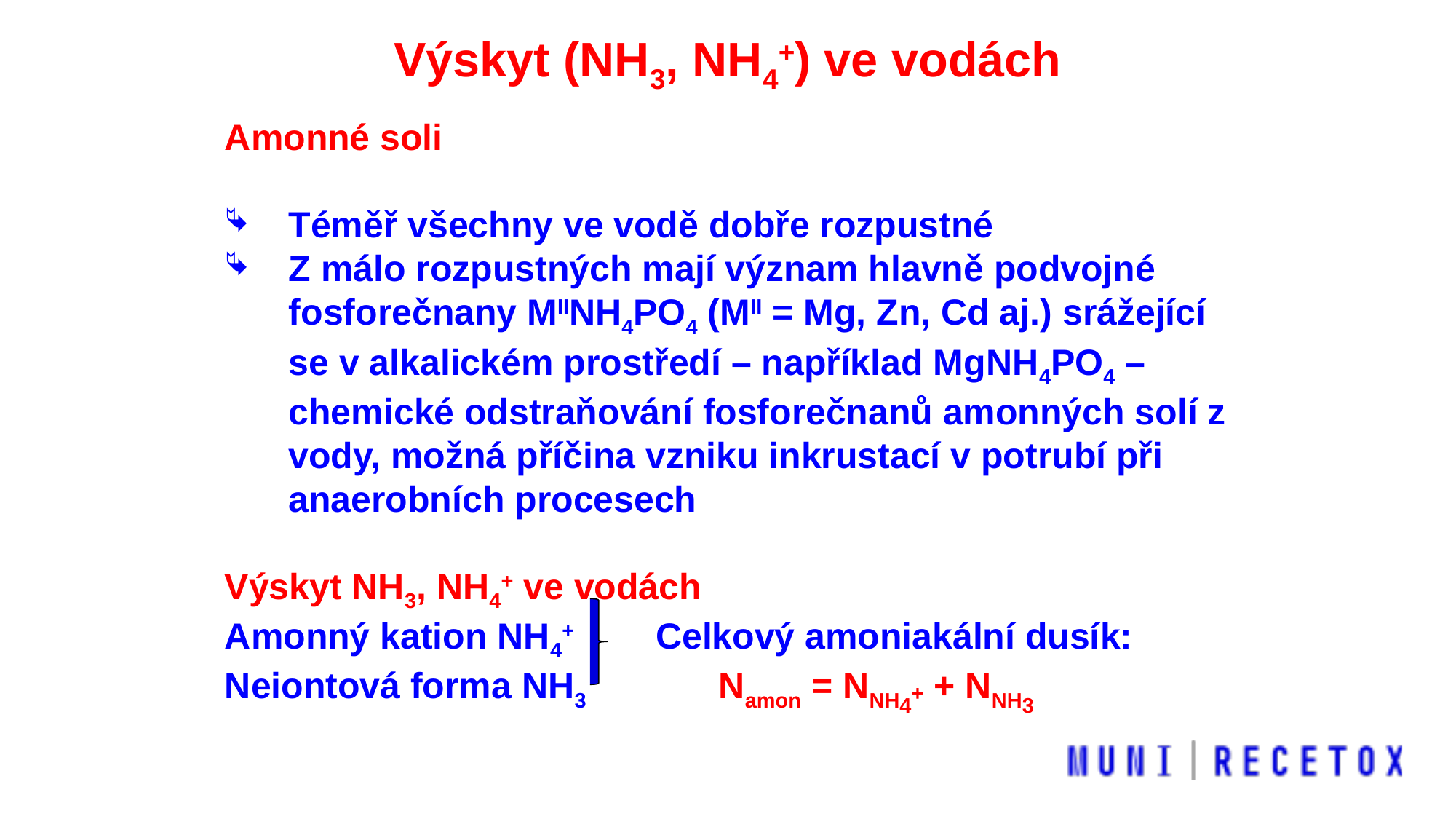

Výskyt (NH3, NH4+) ve vodách
Amonné soli

Téměř všechny ve vodě dobře rozpustné
Z málo rozpustných mají význam hlavně podvojné fosforečnany MIINH4PO4 (MII = Mg, Zn, Cd aj.) srážející se v alkalickém prostředí – například MgNH4PO4 – chemické odstraňování fosforečnanů amonných solí z vody, možná příčina vzniku inkrustací v potrubí při anaerobních procesech

Výskyt NH3, NH4+ ve vodách
Amonný kation NH4+              Celkový amoniakální dusík:
Neiontová forma NH3             Namon = NNH4+ + NNH3